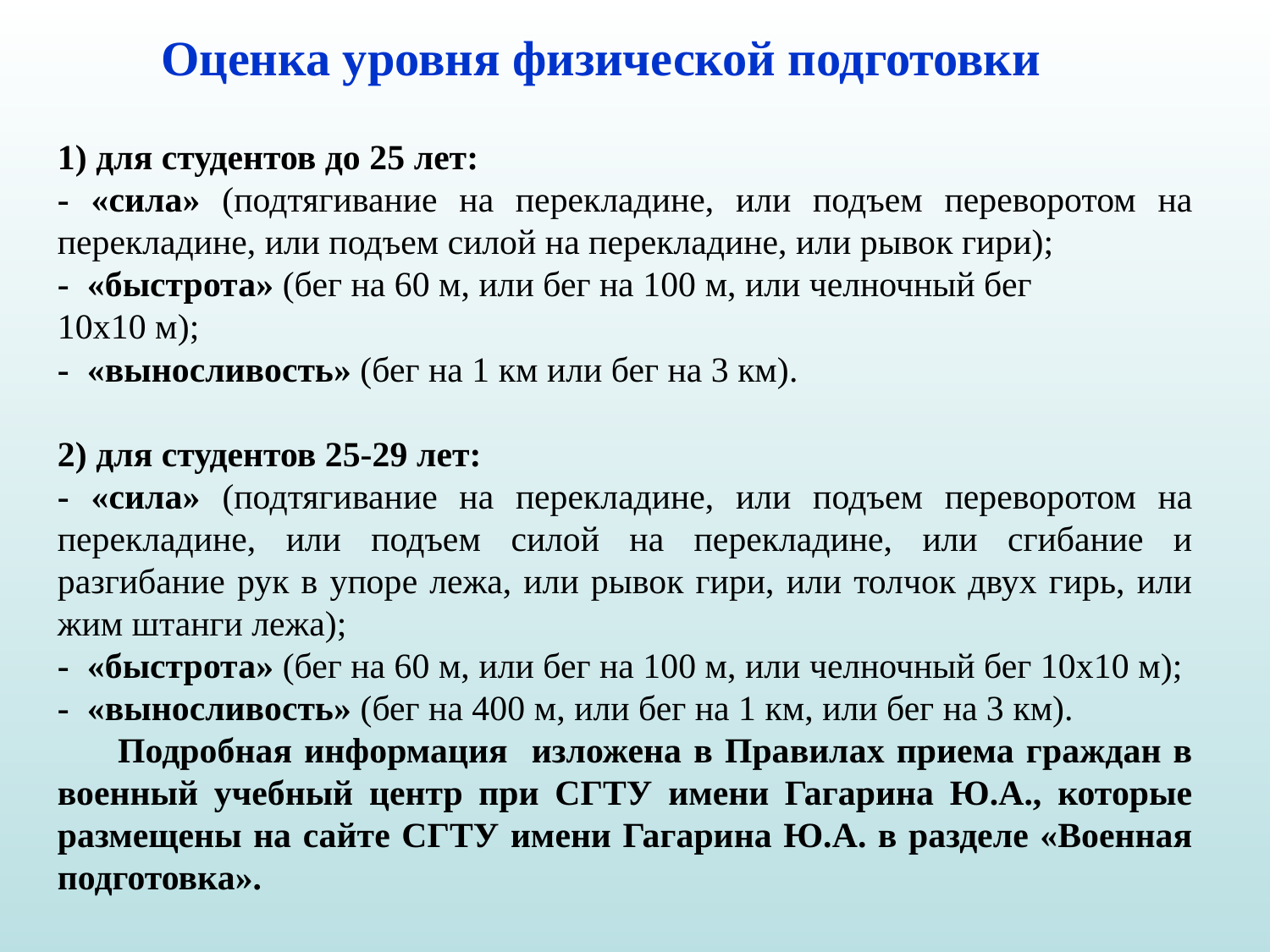

# Оценка уровня физической подготовки

1) для студентов до 25 лет:
- «сила» (подтягивание на перекладине, или подъем переворотом на перекладине, или подъем силой на перекладине, или рывок гири);
-  «быстрота» (бег на 60 м, или бег на 100 м, или челночный бег
10х10 м);
-  «выносливость» (бег на 1 км или бег на 3 км).

2) для студентов 25-29 лет:
- «сила» (подтягивание на перекладине, или подъем переворотом на перекладине, или подъем силой на перекладине, или сгибание и разгибание рук в упоре лежа, или рывок гири, или толчок двух гирь, или жим штанги лежа);
-  «быстрота» (бег на 60 м, или бег на 100 м, или челночный бег 10x10 м);
-  «выносливость» (бег на 400 м, или бег на 1 км, или бег на 3 км).
     Подробная информация  изложена в Правилах приема граждан в военный учебный центр при СГТУ имени Гагарина Ю.А., которые размещены на сайте СГТУ имени Гагарина Ю.А. в разделе «Военная подготовка».